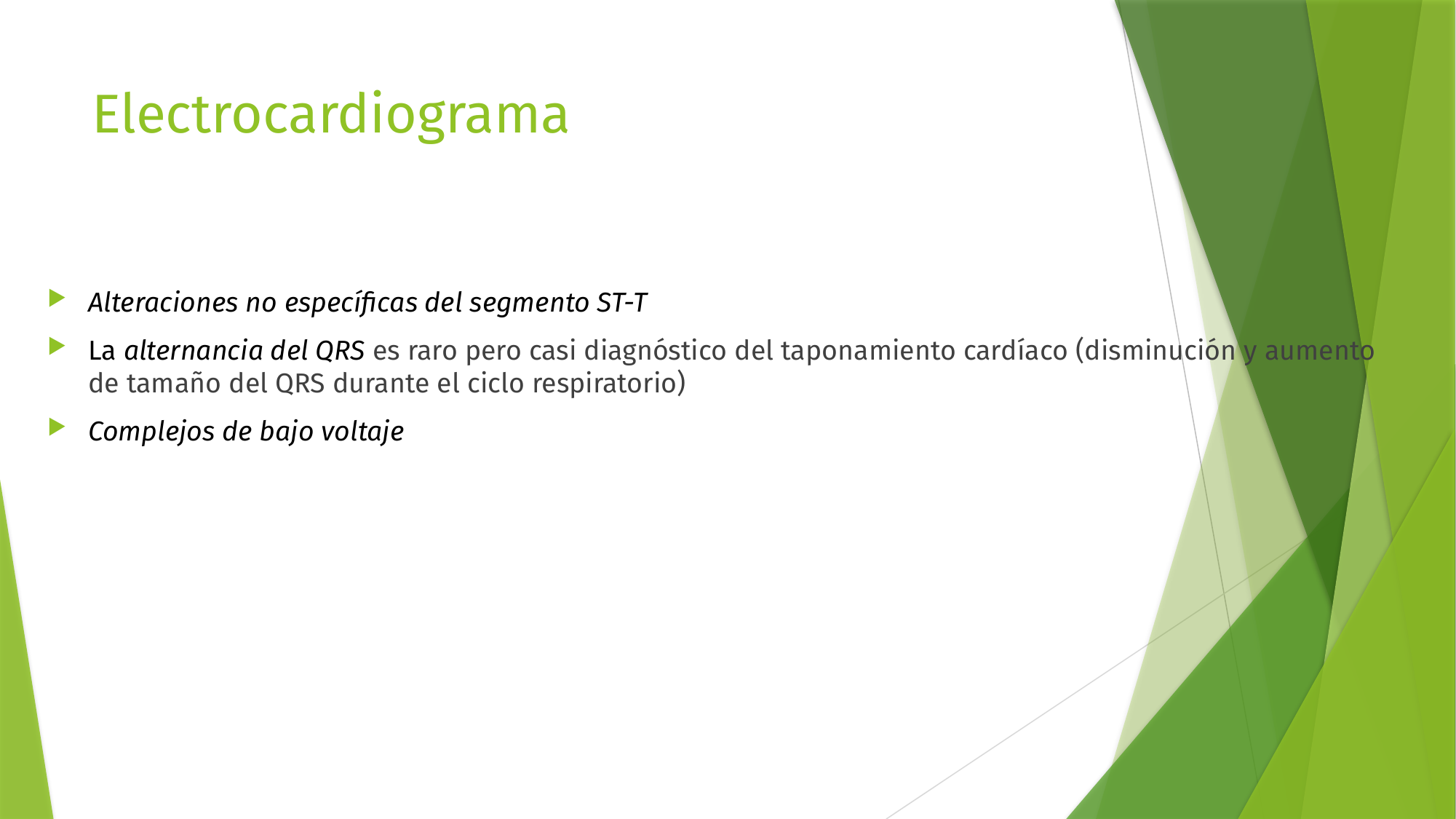

# Electrocardiograma
Alteraciones no específicas del segmento ST-T
La alternancia del QRS es raro pero casi diagnóstico del taponamiento cardíaco (disminución y aumento de tamaño del QRS durante el ciclo respiratorio)
Complejos de bajo voltaje